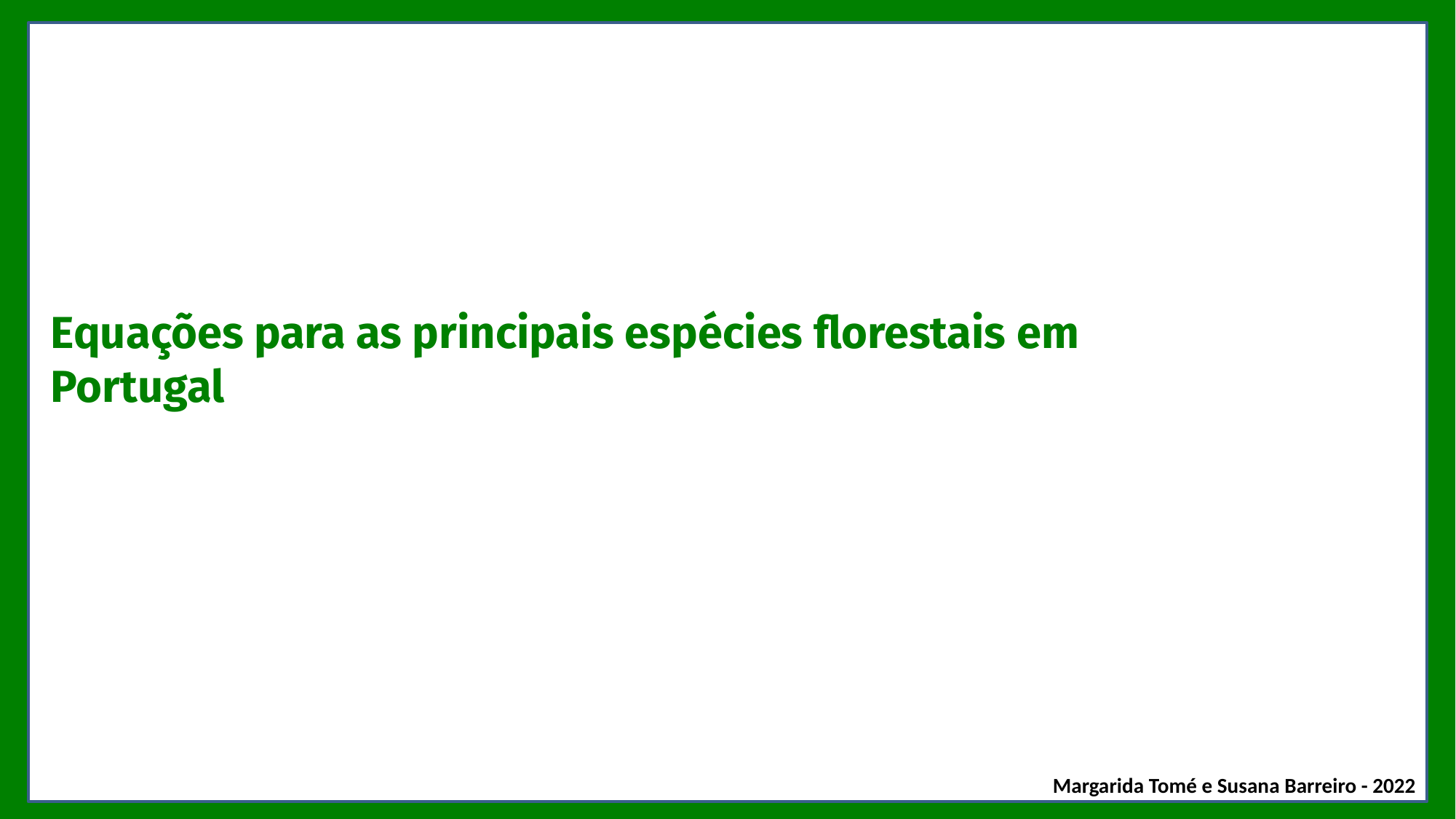

# Equações para as principais espécies florestais em Portugal